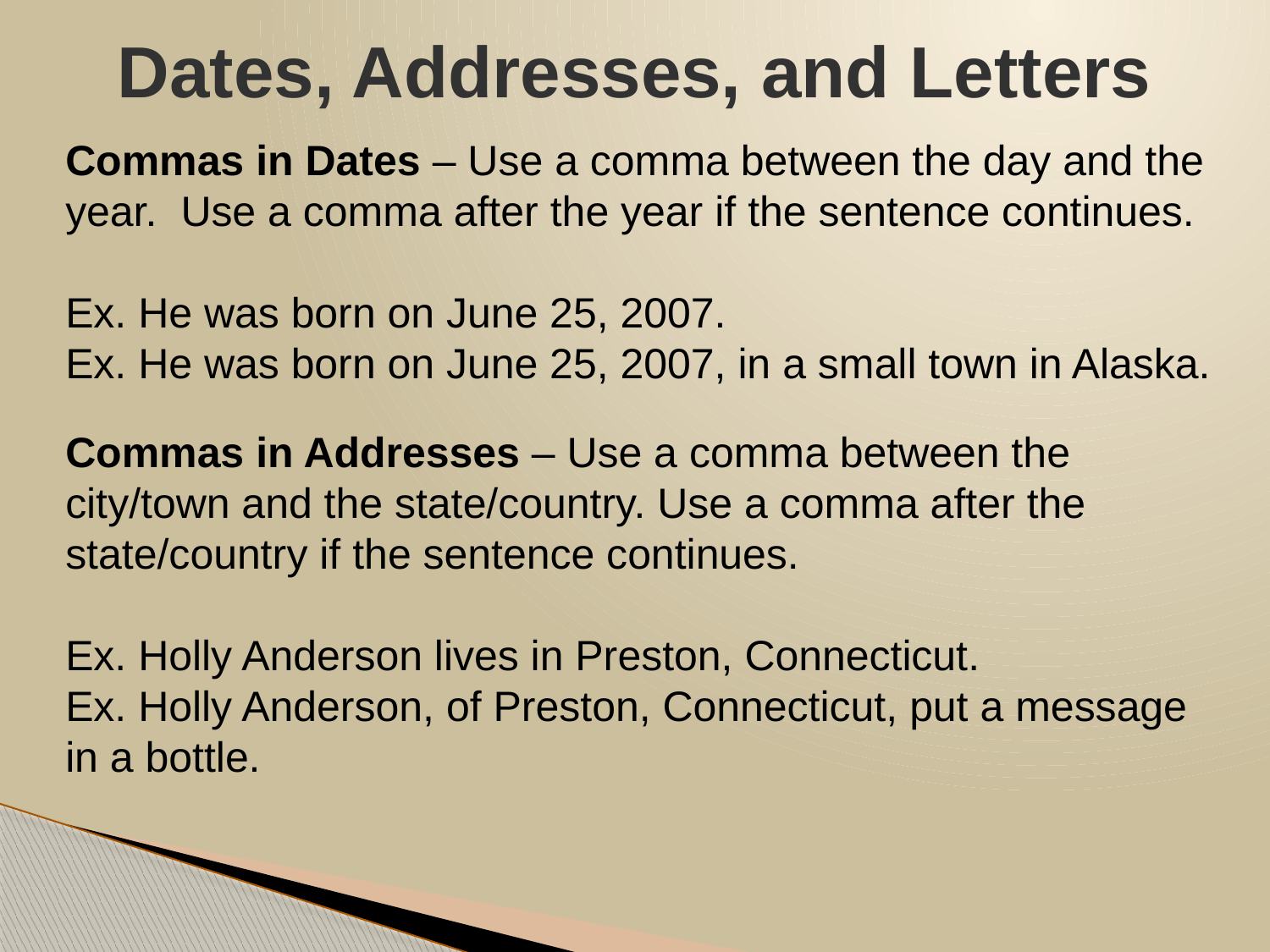

# Dates, Addresses, and Letters
Commas in Dates – Use a comma between the day and the year.  Use a comma after the year if the sentence continues.

Ex. He was born on June 25, 2007.
Ex. He was born on June 25, 2007, in a small town in Alaska.

Commas in Addresses – Use a comma between the city/town and the state/country. Use a comma after the state/country if the sentence continues.

Ex. Holly Anderson lives in Preston, Connecticut.
Ex. Holly Anderson, of Preston, Connecticut, put a message in a bottle.